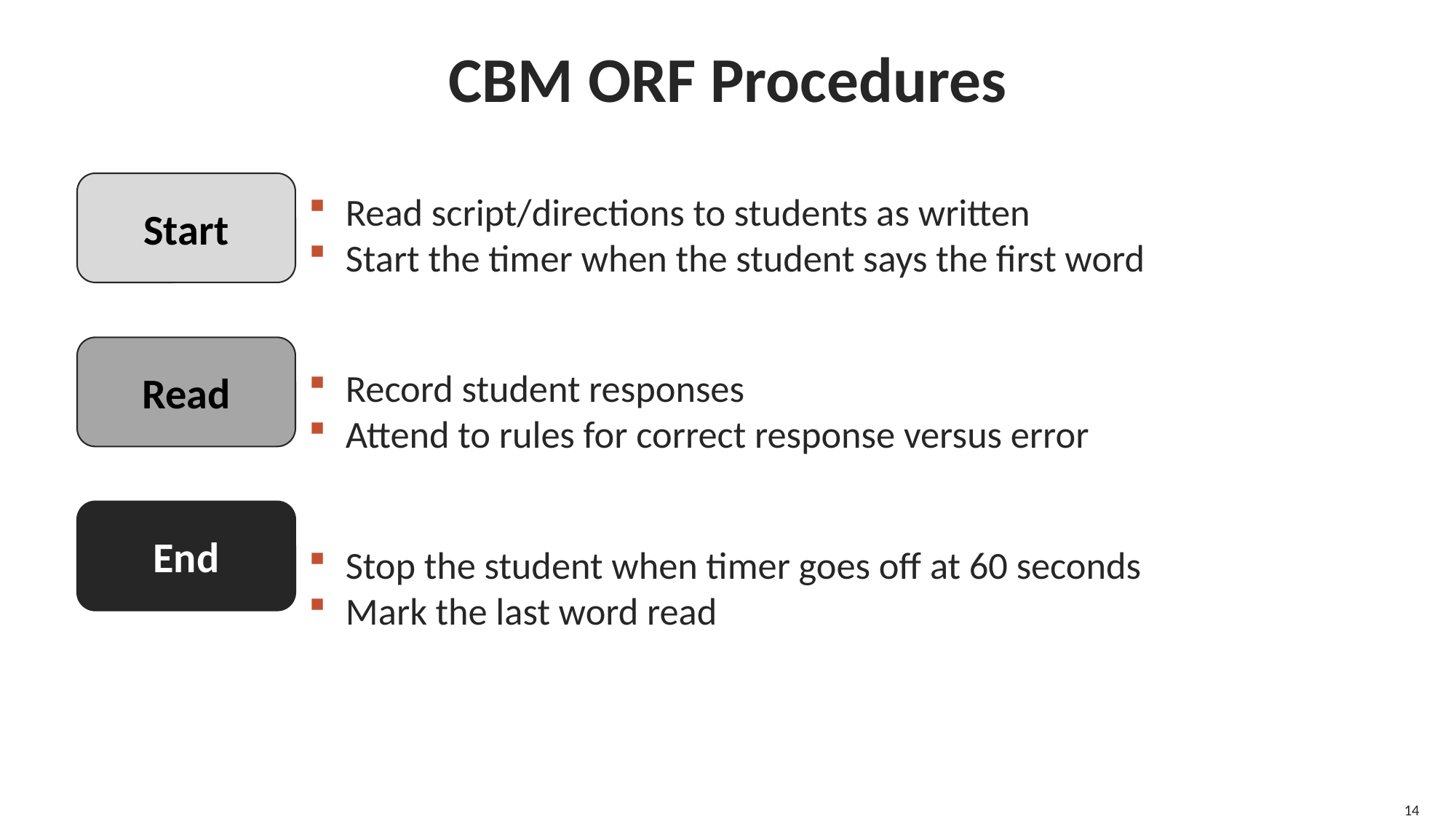

# CBM ORF Procedures
Start
Read script/directions to students as written
Start the timer when the student says the first word

Record student responses
Attend to rules for correct response versus error

Stop the student when timer goes off at 60 seconds
Mark the last word read

Read
End
14